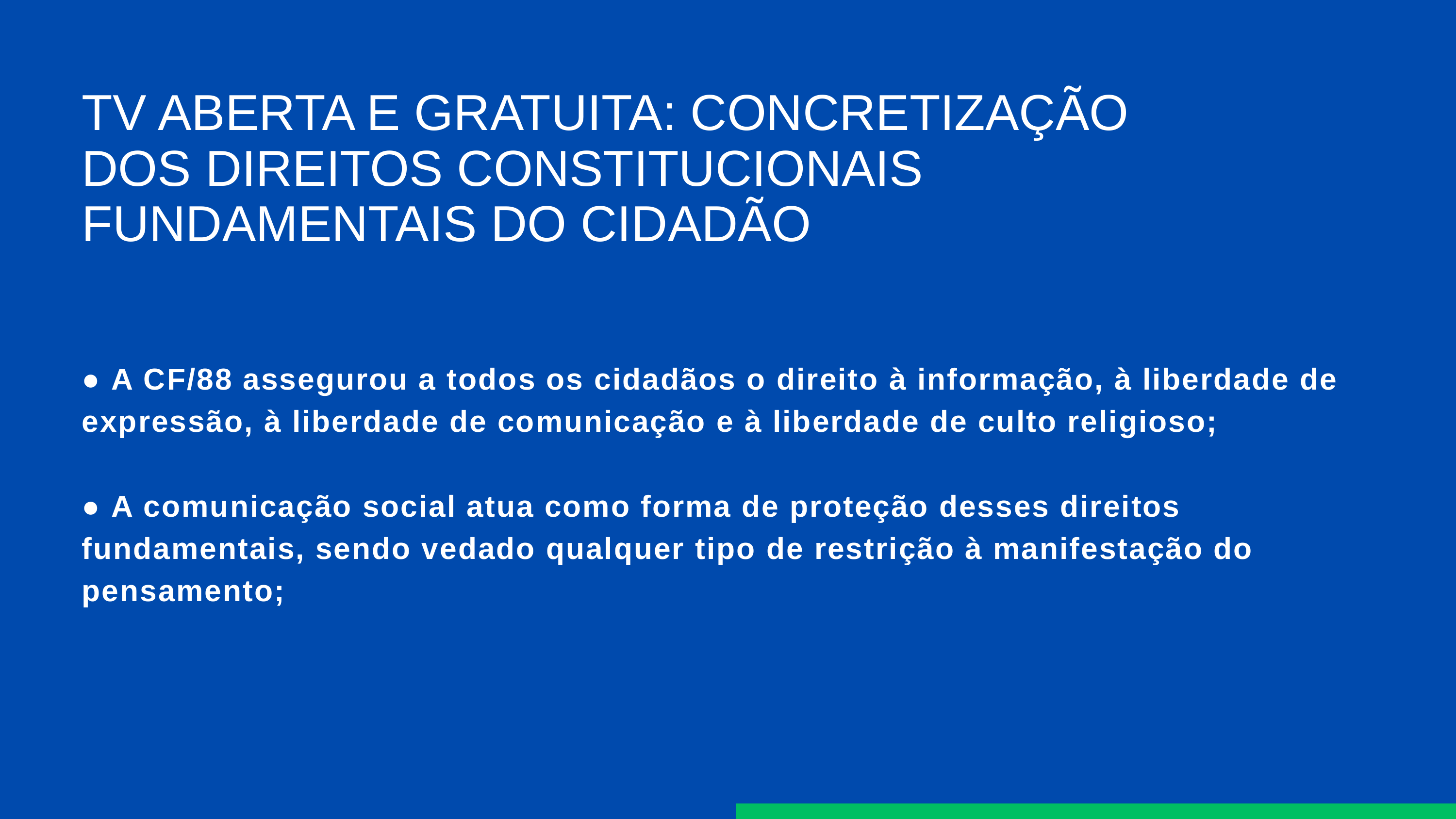

TV ABERTA E GRATUITA: CONCRETIZAÇÃO
DOS DIREITOS CONSTITUCIONAIS
FUNDAMENTAIS DO CIDADÃO
● A CF/88 assegurou a todos os cidadãos o direito à informação, à liberdade de expressão, à liberdade de comunicação e à liberdade de culto religioso;

● A comunicação social atua como forma de proteção desses direitos fundamentais, sendo vedado qualquer tipo de restrição à manifestação do pensamento;